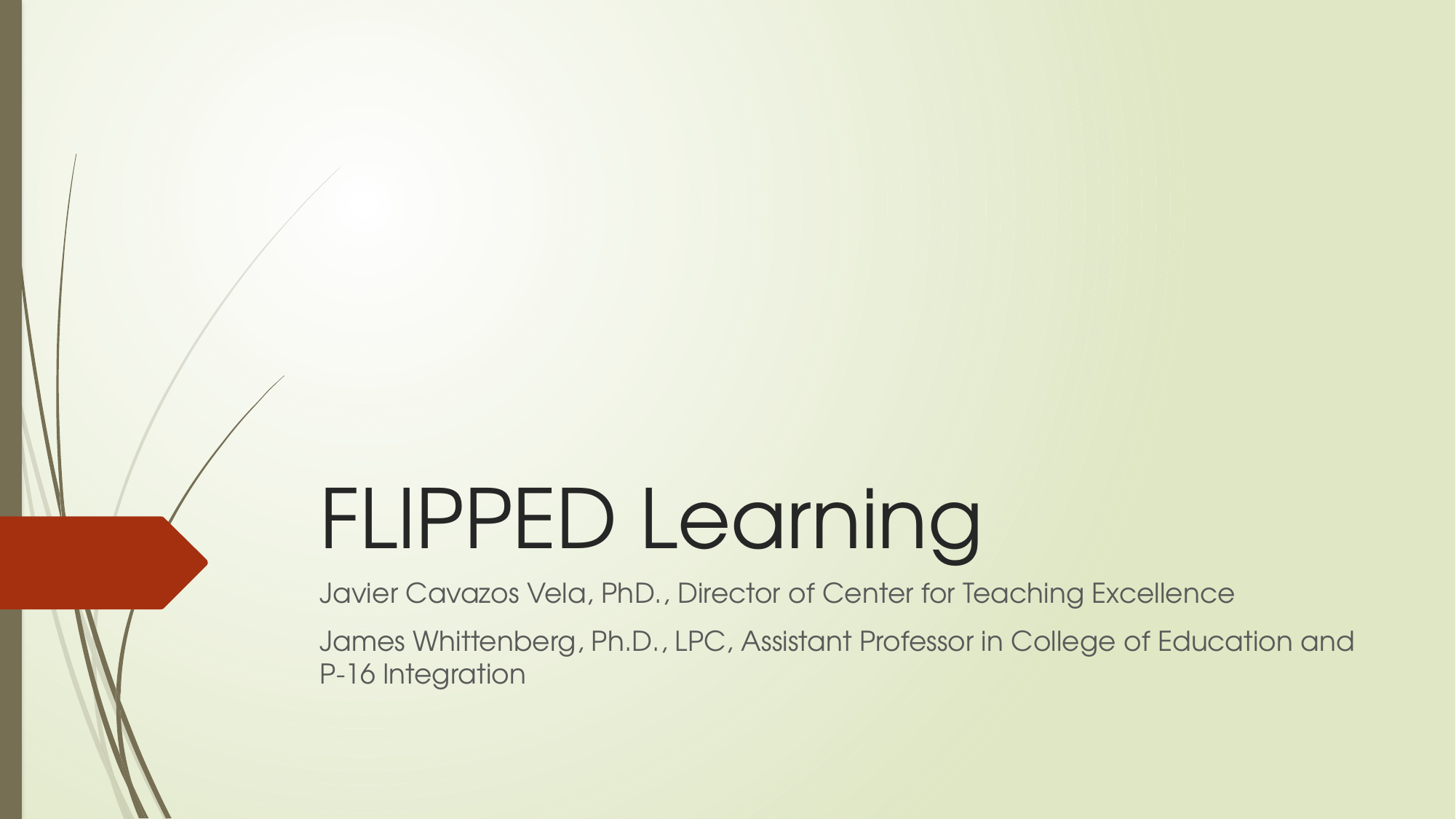

# FLIPPED Learning
Javier Cavazos Vela, PhD., Director of Center for Teaching Excellence
James Whittenberg, Ph.D., LPC, Assistant Professor in College of Education and P-16 Integration